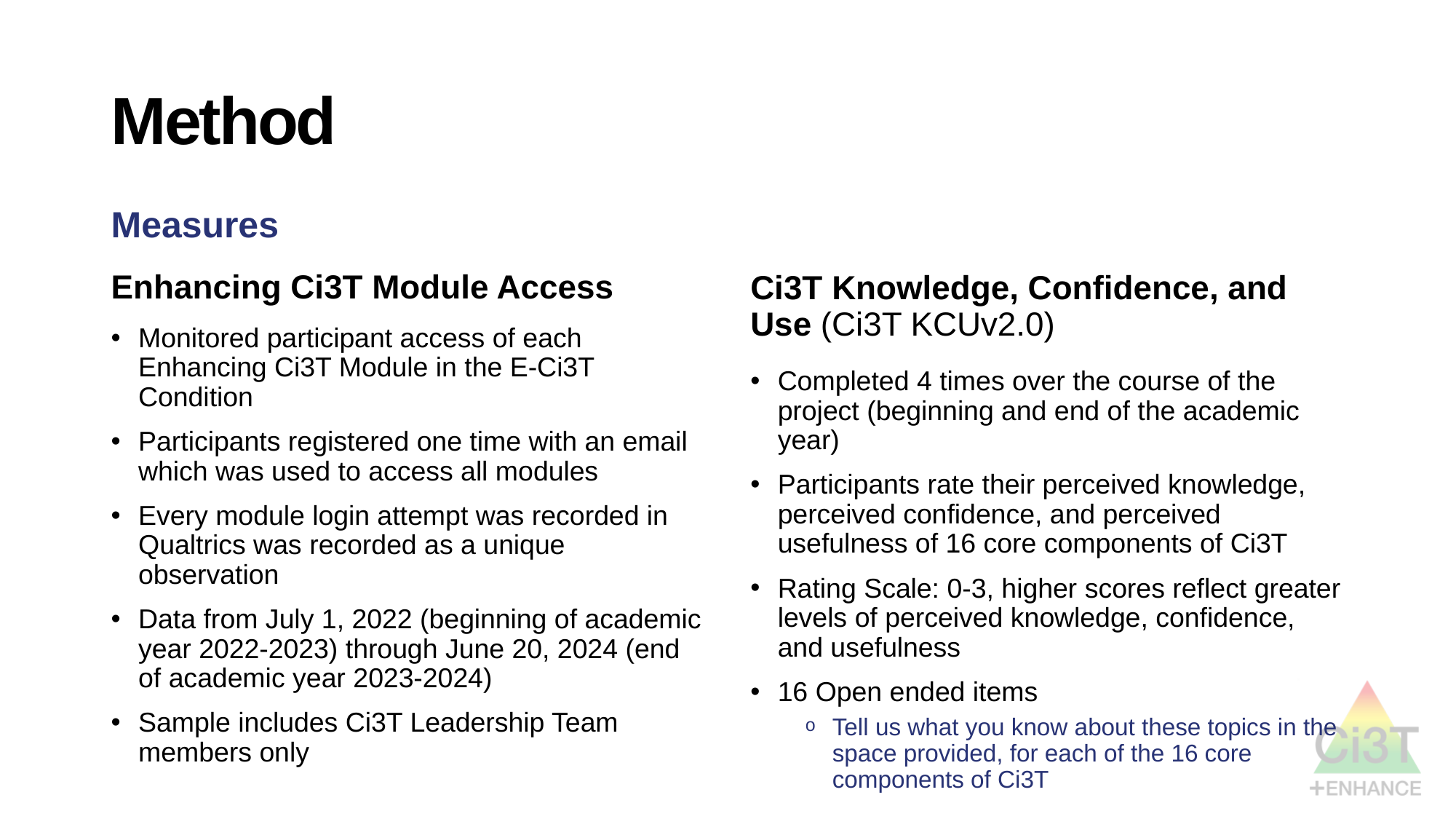

Method 4
# Method
Measures
Enhancing Ci3T Module Access
Monitored participant access of each Enhancing Ci3T Module in the E-Ci3T Condition
Participants registered one time with an email which was used to access all modules
Every module login attempt was recorded in Qualtrics was recorded as a unique observation
Data from July 1, 2022 (beginning of academic year 2022-2023) through June 20, 2024 (end of academic year 2023-2024)
Sample includes Ci3T Leadership Team members only
Ci3T Knowledge, Confidence, and Use (Ci3T KCUv2.0)
Completed 4 times over the course of the project (beginning and end of the academic year)
Participants rate their perceived knowledge, perceived confidence, and perceived usefulness of 16 core components of Ci3T
Rating Scale: 0-3, higher scores reflect greater levels of perceived knowledge, confidence, and usefulness
16 Open ended items
Tell us what you know about these topics in the space provided, for each of the 16 core components of Ci3T